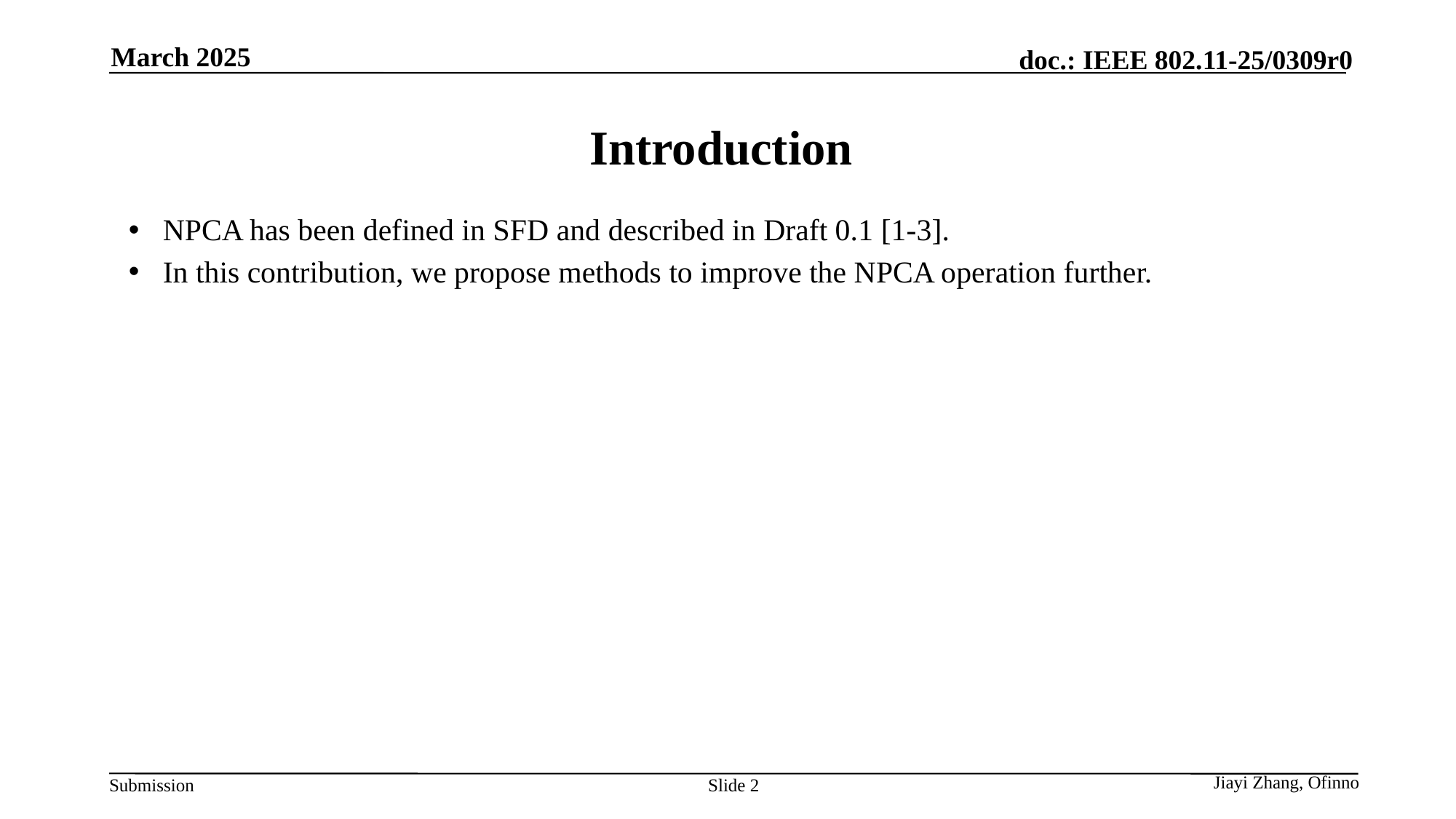

March 2025
# Introduction
NPCA has been defined in SFD and described in Draft 0.1 [1-3].
In this contribution, we propose methods to improve the NPCA operation further.

Slide 2
Jiayi Zhang, Ofinno